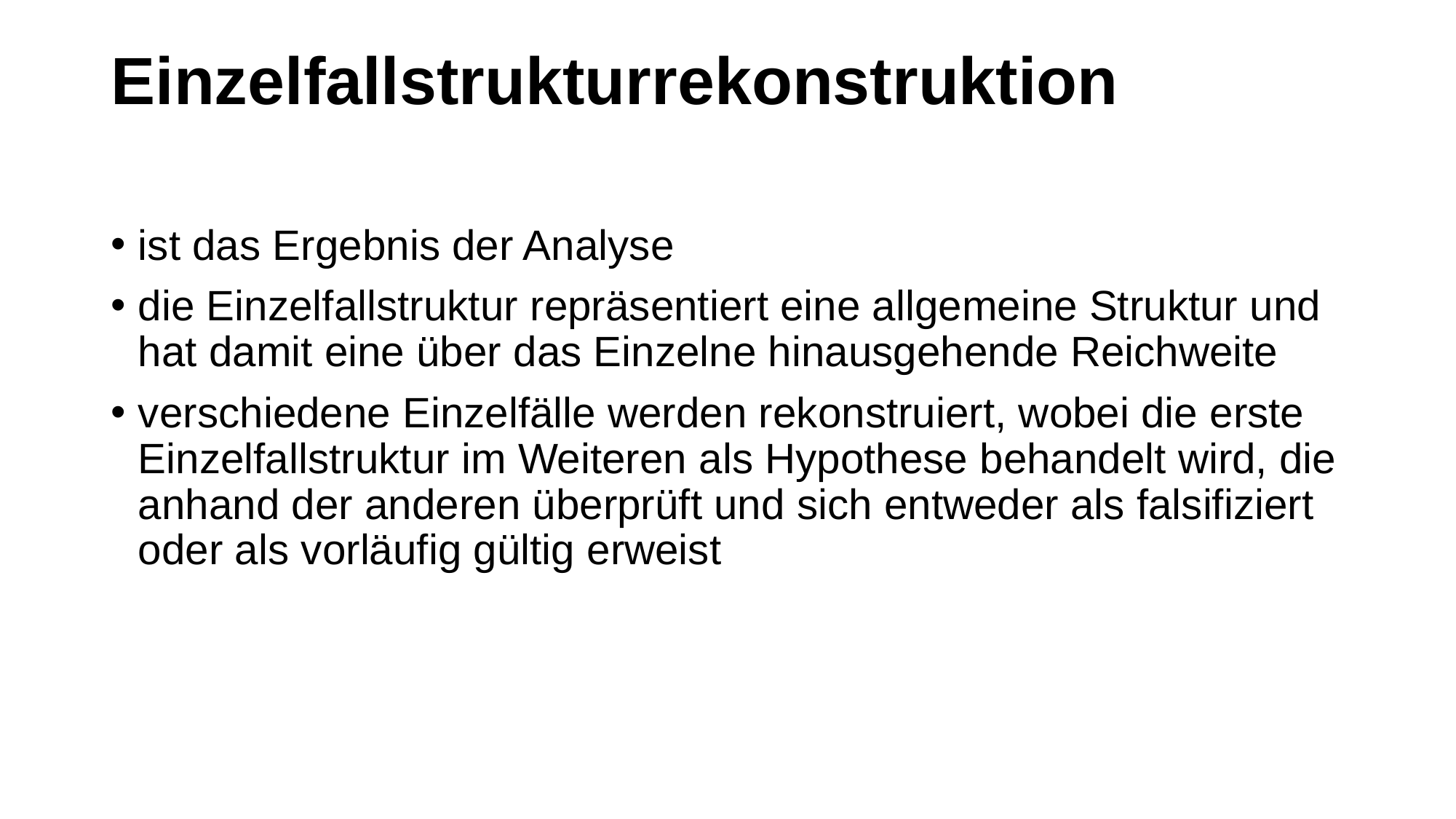

# Einzelfallstrukturrekonstruktion
ist das Ergebnis der Analyse
die Einzelfallstruktur repräsentiert eine allgemeine Struktur und hat damit eine über das Einzelne hinausgehende Reichweite
verschiedene Einzelfälle werden rekonstruiert, wobei die erste Einzelfallstruktur im Weiteren als Hypothese behandelt wird, die anhand der anderen überprüft und sich entweder als falsifiziert oder als vorläufig gültig erweist